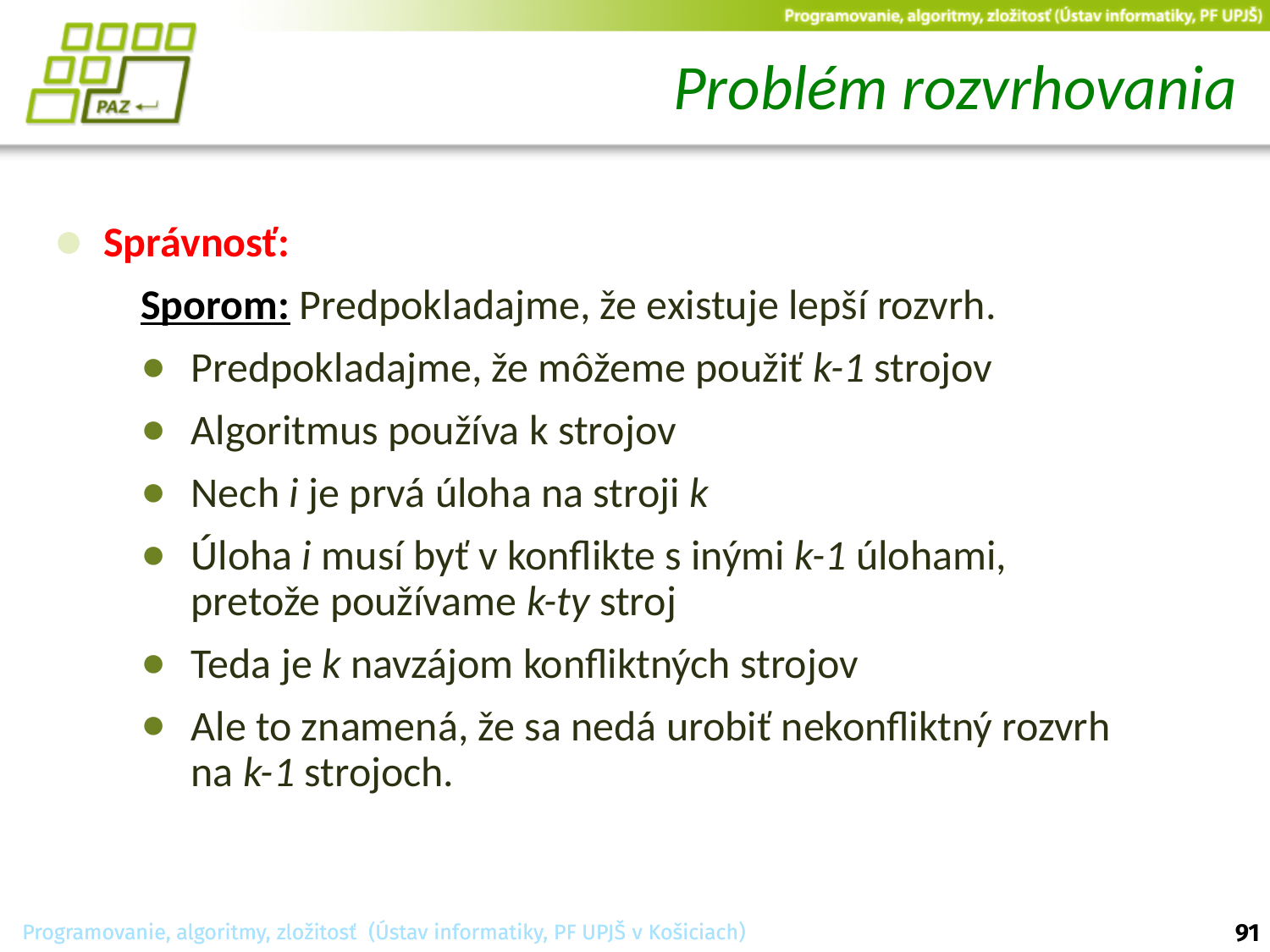

# Problém rozvrhovania
Správnosť:
Sporom: Predpokladajme, že existuje lepší rozvrh.
Predpokladajme, že môžeme použiť k-1 strojov
Algoritmus používa k strojov
Nech i je prvá úloha na stroji k
Úloha i musí byť v konflikte s inými k-1 úlohami,
pretože používame k-ty stroj
Teda je k navzájom konfliktných strojov
Ale to znamená, že sa nedá urobiť nekonfliktný rozvrh
na k-1 strojoch.